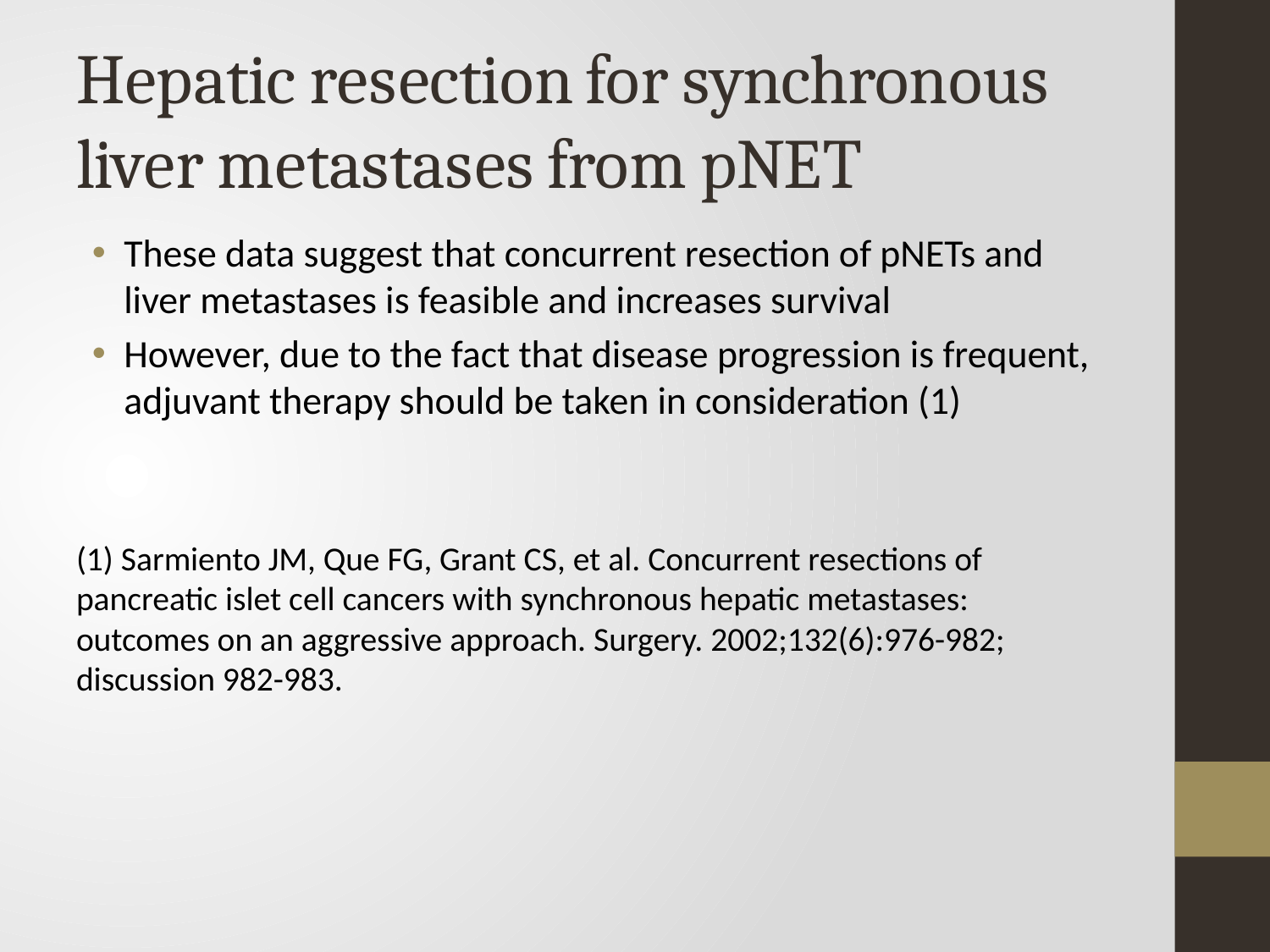

# Hepatic resection for synchronous liver metastases from pNET
These data suggest that concurrent resection of pNETs and liver metastases is feasible and increases survival
However, due to the fact that disease progression is frequent, adjuvant therapy should be taken in consideration (1)

(1) Sarmiento JM, Que FG, Grant CS, et al. Concurrent resections of pancreatic islet cell cancers with synchronous hepatic metastases: outcomes on an aggressive approach. Surgery. 2002;132(6):976-982; discussion 982-983.